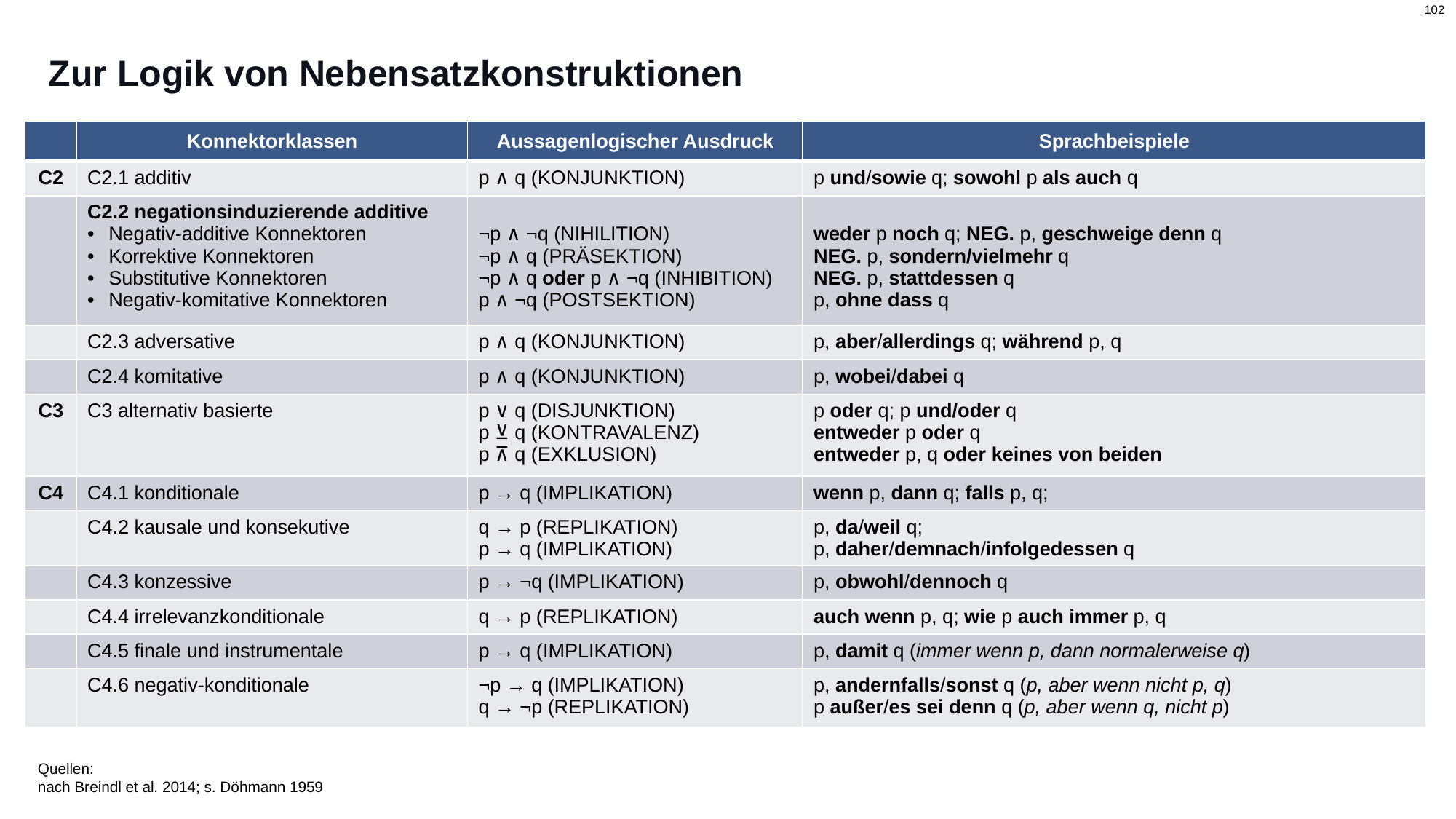

# Zur Logik von Nebensatzkonstruktionen
|  | Konnektorklassen | Aussagenlogischer Ausdruck | Sprachbeispiele |
| --- | --- | --- | --- |
| C2 | C2.1 additiv | p ∧ q (konjunktion) | p und/sowie q; sowohl p als auch q |
|  | C2.2 negationsinduzierende additive Negativ-additive Konnektoren Korrektive Konnektoren Substitutive Konnektoren Negativ-komitative Konnektoren | ¬p ∧ ¬q (nihilition) ¬p ∧ q (präsektion) ¬p ∧ q oder p ∧ ¬q (inhibition) p ∧ ¬q (postsektion) | weder p noch q; neg. p, geschweige denn q neg. p, sondern/vielmehr q neg. p, stattdessen q p, ohne dass q |
|  | C2.3 adversative | p ∧ q (konjunktion) | p, aber/allerdings q; während p, q |
|  | C2.4 komitative | p ∧ q (konjunktion) | p, wobei/dabei q |
| C3 | C3 alternativ basierte | p ∨ q (disjunktion) p ⊻ q (kontravalenz) p ⊼ q (exklusion) | p oder q; p und/oder q entweder p oder q entweder p, q oder keines von beiden |
| C4 | C4.1 konditionale | p → q (implikation) | wenn p, dann q; falls p, q; |
|  | C4.2 kausale und konsekutive | q → p (replikation) p → q (implikation) | p, da/weil q; p, daher/demnach/infolgedessen q |
|  | C4.3 konzessive | p → ¬q (implikation) | p, obwohl/dennoch q |
|  | C4.4 irrelevanzkonditionale | q → p (replikation) | auch wenn p, q; wie p auch immer p, q |
|  | C4.5 finale und instrumentale | p → q (implikation) | p, damit q (immer wenn p, dann normalerweise q) |
|  | C4.6 negativ-konditionale | ¬p → q (implikation) q → ¬p (replikation) | p, andernfalls/sonst q (p, aber wenn nicht p, q) p außer/es sei denn q (p, aber wenn q, nicht p) |
Quellen:
nach Breindl et al. 2014; s. Döhmann 1959